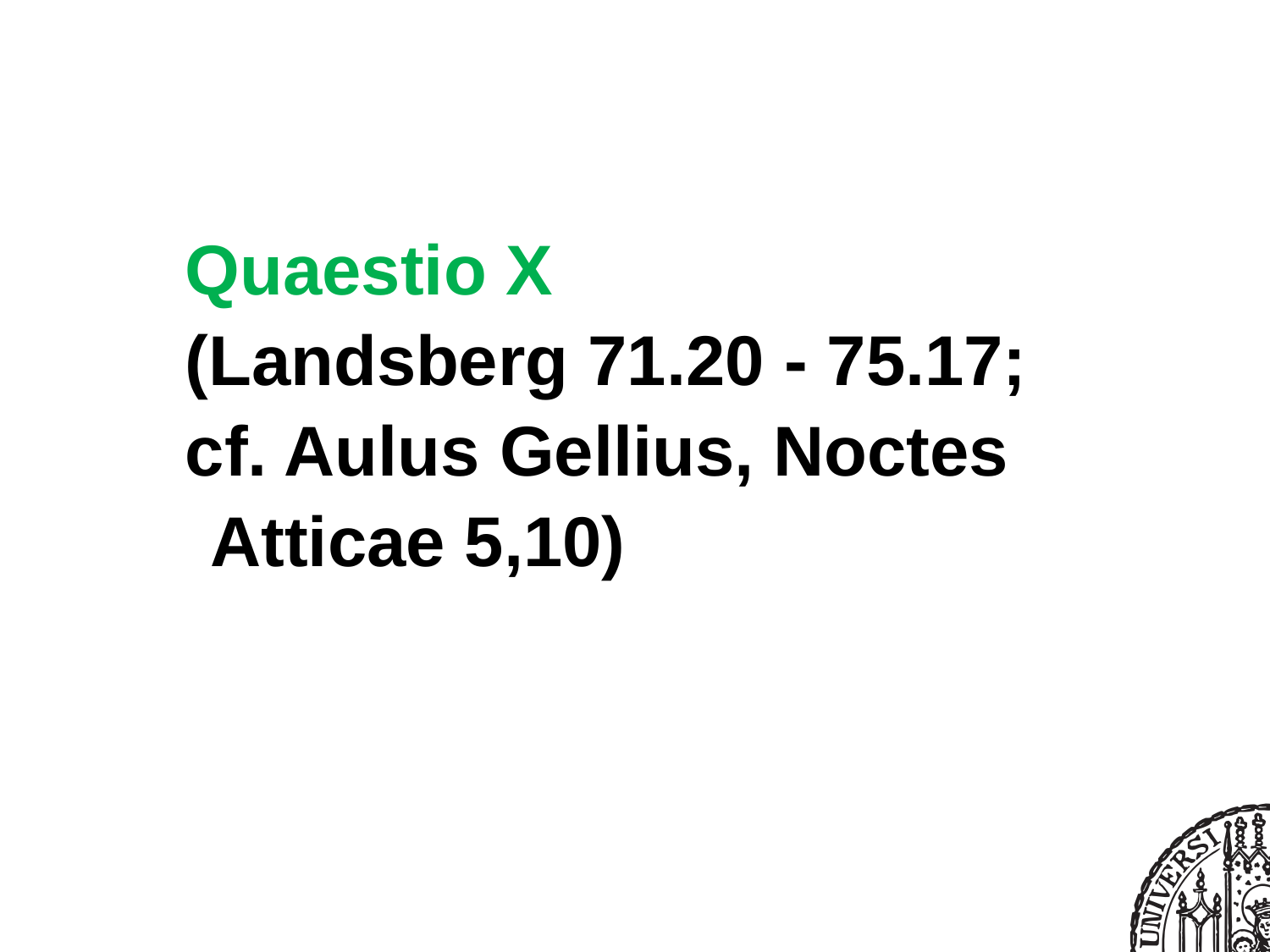

Quaestio X
(Landsberg 71.20 - 75.17;
cf. Aulus Gellius, Noctes Atticae 5,10)